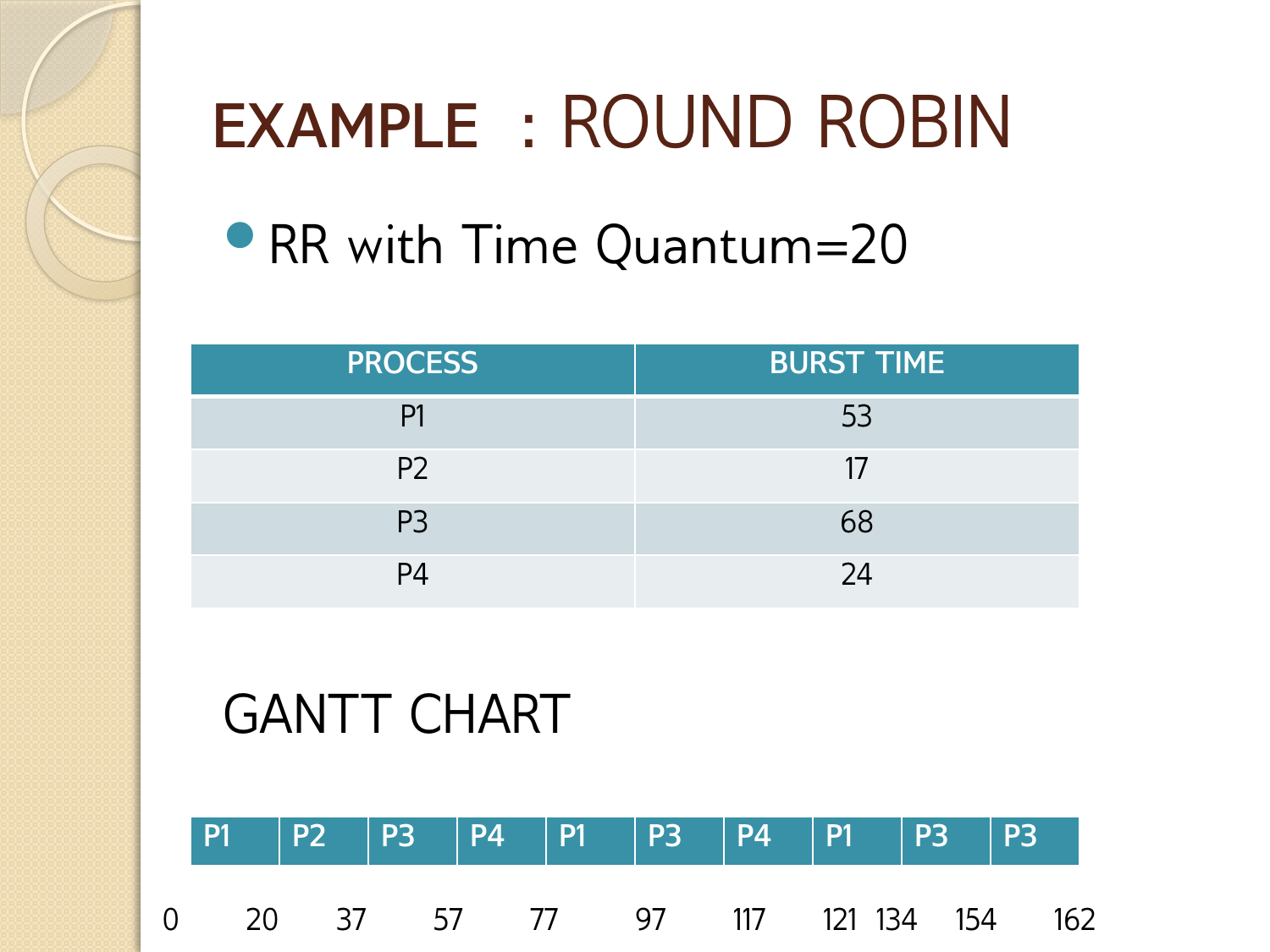

# EXAMPLE  : ROUND ROBIN
RR with Time Quantum=20

GANTT CHART
| PROCESS | BURST TIME |
| --- | --- |
| P1 | 53 |
| P2 | 17 |
| P3 | 68 |
| P4 | 24 |
| P1 | P2 | P3 | P4 | P1 | P3 | P4 | P1 | P3 | P3 |
| --- | --- | --- | --- | --- | --- | --- | --- | --- | --- |
0       20      37       57       77        97       117      121  134    154      162